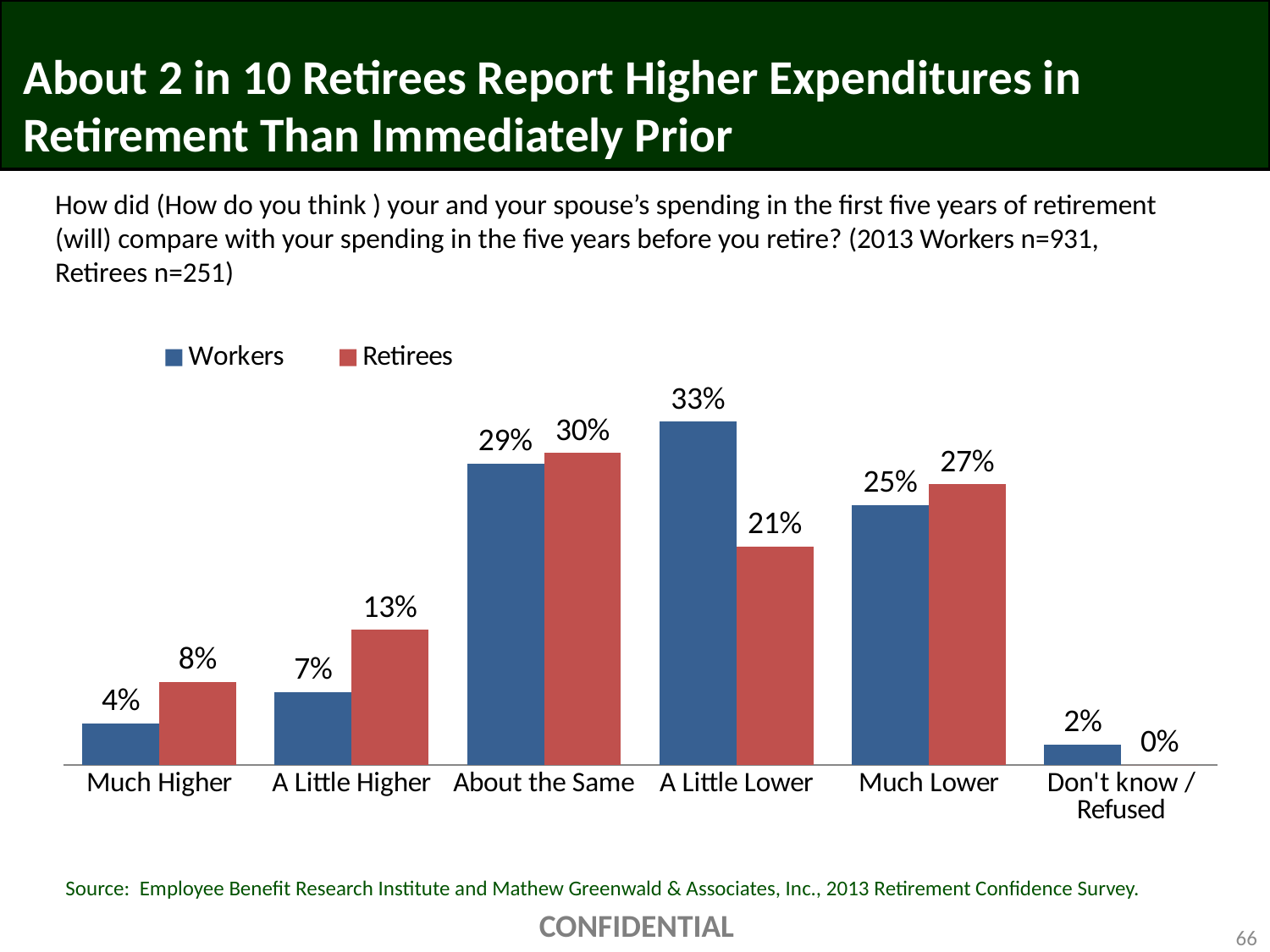

# About 2 in 10 Retirees Report Higher Expenditures in Retirement Than Immediately Prior
How did (How do you think ) your and your spouse’s spending in the first five years of retirement (will) compare with your spending in the five years before you retire? (2013 Workers n=931,
Retirees n=251)

### Chart

| Category | Workers  | Retirees |
|---|---|---|
| Much Higher | 0.04 | 0.08 |
| A Little Higher | 0.07 | 0.13 |
| About the Same | 0.29 | 0.3 |
| A Little Lower | 0.33 | 0.21 |
| Much Lower | 0.25 | 0.27 |
| Don't know / Refused | 0.02 | 0.0 |
Source:  Employee Benefit Research Institute and Mathew Greenwald & Associates, Inc., 2013 Retirement Confidence Survey.
CONFIDENTIAL
66